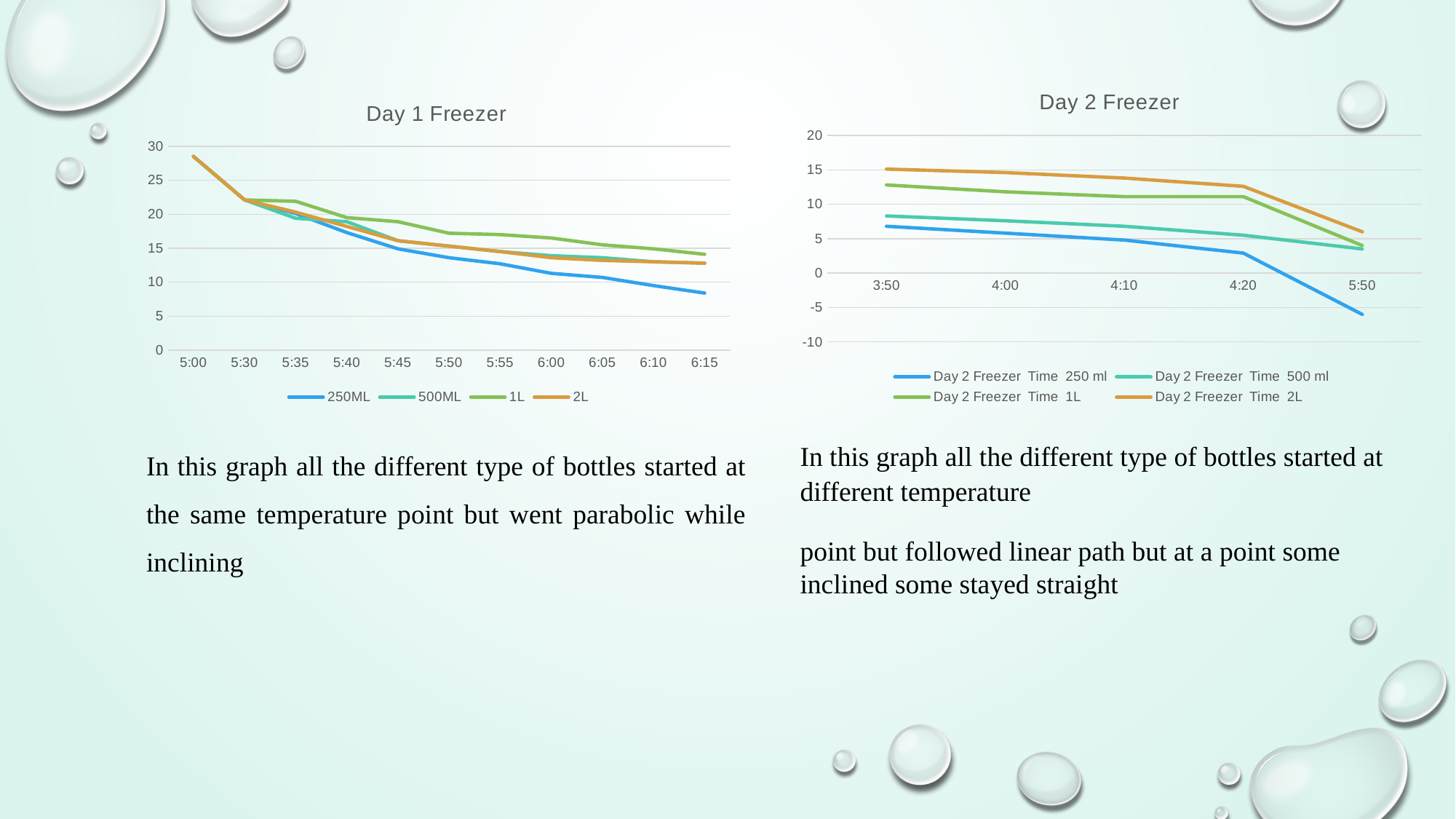

### Chart: Day 2 Freezer

| Category | Day 2 Freezer  | Day 2 Freezer  | Day 2 Freezer  | Day 2 Freezer  |
|---|---|---|---|---|
| 0.15972222222222221 | 6.8 | 8.3 | 12.8 | 15.1 |
| 0.16666666666666666 | 5.8 | 7.6 | 11.8 | 14.6 |
| 0.1736111111111111 | 4.8 | 6.8 | 11.1 | 13.8 |
| 0.18055555555555555 | 2.9 | 5.5 | 11.1 | 12.6 |
| 0.24305555555555555 | -6.0 | 3.5 | 4.0 | 6.0 |

### Chart: Day 1 Freezer

| Category | 250ML | 500ML | 1L | 2L |
|---|---|---|---|---|
| 0.20833333333333334 | 28.5 | 28.5 | 28.5 | 28.5 |
| 0.22916666666666666 | 22.1 | 22.1 | 22.1 | 22.1 |
| 0.2326388888888889 | 20.1 | 19.4 | 21.9 | 20.3 |
| 0.2361111111111111 | 17.3 | 18.9 | 19.5 | 18.2 |
| 0.23958333333333334 | 14.9 | 16.1 | 18.9 | 16.1 |
| 0.24305555555555555 | 13.6 | 15.3 | 17.2 | 15.3 |
| 0.24652777777777779 | 12.7 | 14.5 | 17.0 | 14.5 |
| 0.25 | 11.3 | 13.9 | 16.5 | 13.6 |
| 0.25347222222222221 | 10.7 | 13.6 | 15.5 | 13.2 |
| 0.25694444444444442 | 9.5 | 13.0 | 14.9 | 13.0 |
| 0.26041666666666669 | 8.4 | 12.8 | 14.1 | 12.8 |
In this graph all the different type of bottles started at the same temperature point but went parabolic while inclining
In this graph all the different type of bottles started at different temperature
point but followed linear path but at a point some inclined some stayed straight